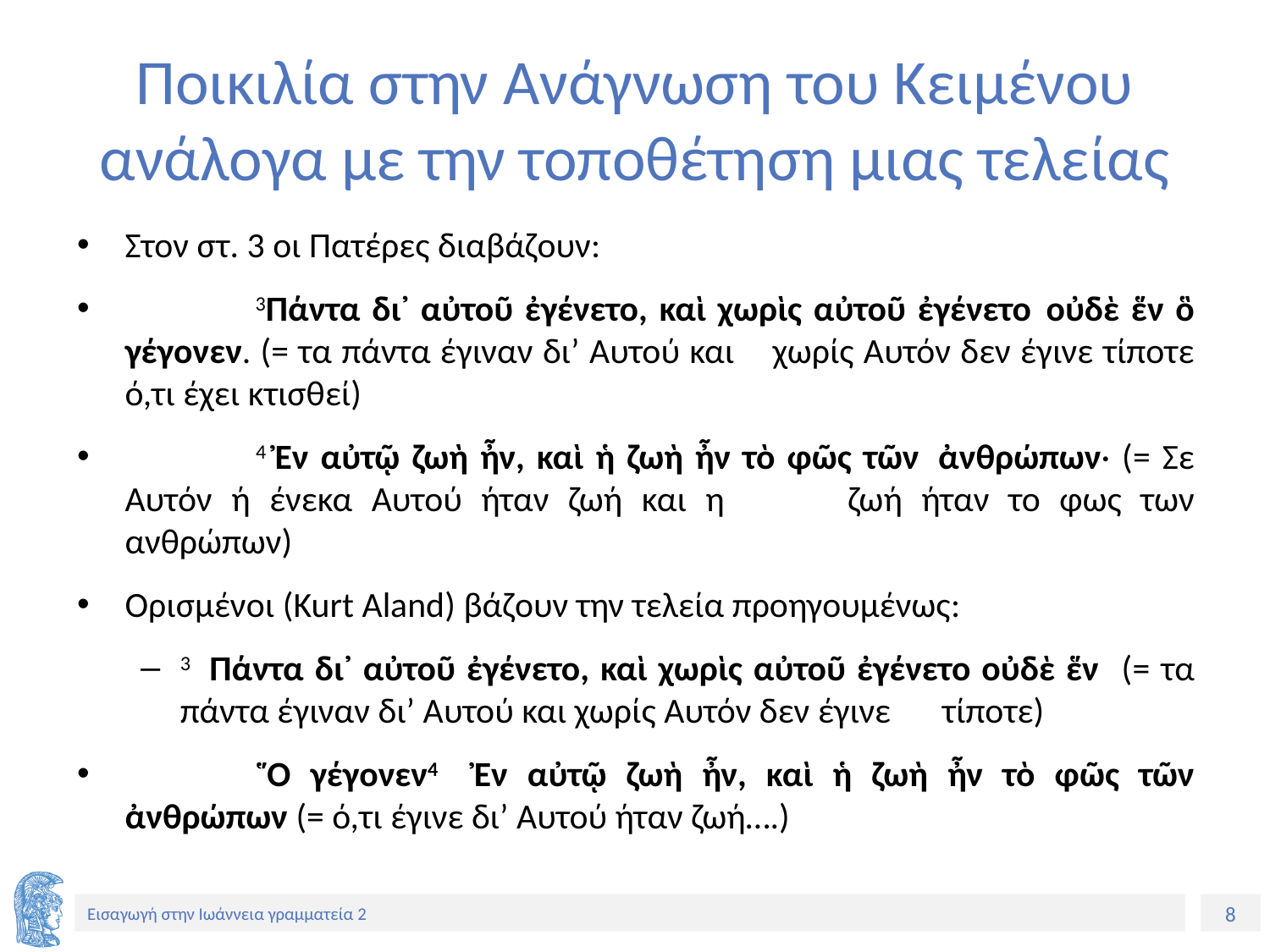

# Ποικιλία στην Ανάγνωση του Κειμένου ανάλογα με την τοποθέτηση μιας τελείας
Στον στ. 3 οι Πατέρες διαβάζουν:
 	3Πάντα δι᾽ αὐτοῦ ἐγένετο, καὶ χωρὶς αὐτοῦ ἐγένετο 	οὐδὲ ἕν ὃ γέγονεν. (= τα πάντα έγιναν δι’ Αυτού και 	χωρίς Αυτόν δεν έγινε τίποτε ό,τι έχει κτισθεί)
 	4 Ἐν αὐτῷ ζωὴ ἦν, καὶ ἡ ζωὴ ἦν τὸ φῶς τῶν 	ἀνθρώπων· (= Σε Αυτόν ή ένεκα Αυτού ήταν ζωή και η 	ζωή ήταν το φως των ανθρώπων)
Ορισμένοι (Kurt Aland) βάζουν την τελεία προηγουμένως:
3  Πάντα δι᾽ αὐτοῦ ἐγένετο, καὶ χωρὶς αὐτοῦ ἐγένετο οὐδὲ ἕν  (= τα πάντα έγιναν δι’ Αυτού και χωρίς Αυτόν δεν έγινε 	τίποτε)
 	Ὅ γέγονεν4  Ἐν αὐτῷ ζωὴ ἦν, καὶ ἡ ζωὴ ἦν τὸ φῶς τῶν ἀνθρώπων (= ό,τι έγινε δι’ Αυτού ήταν ζωή….)